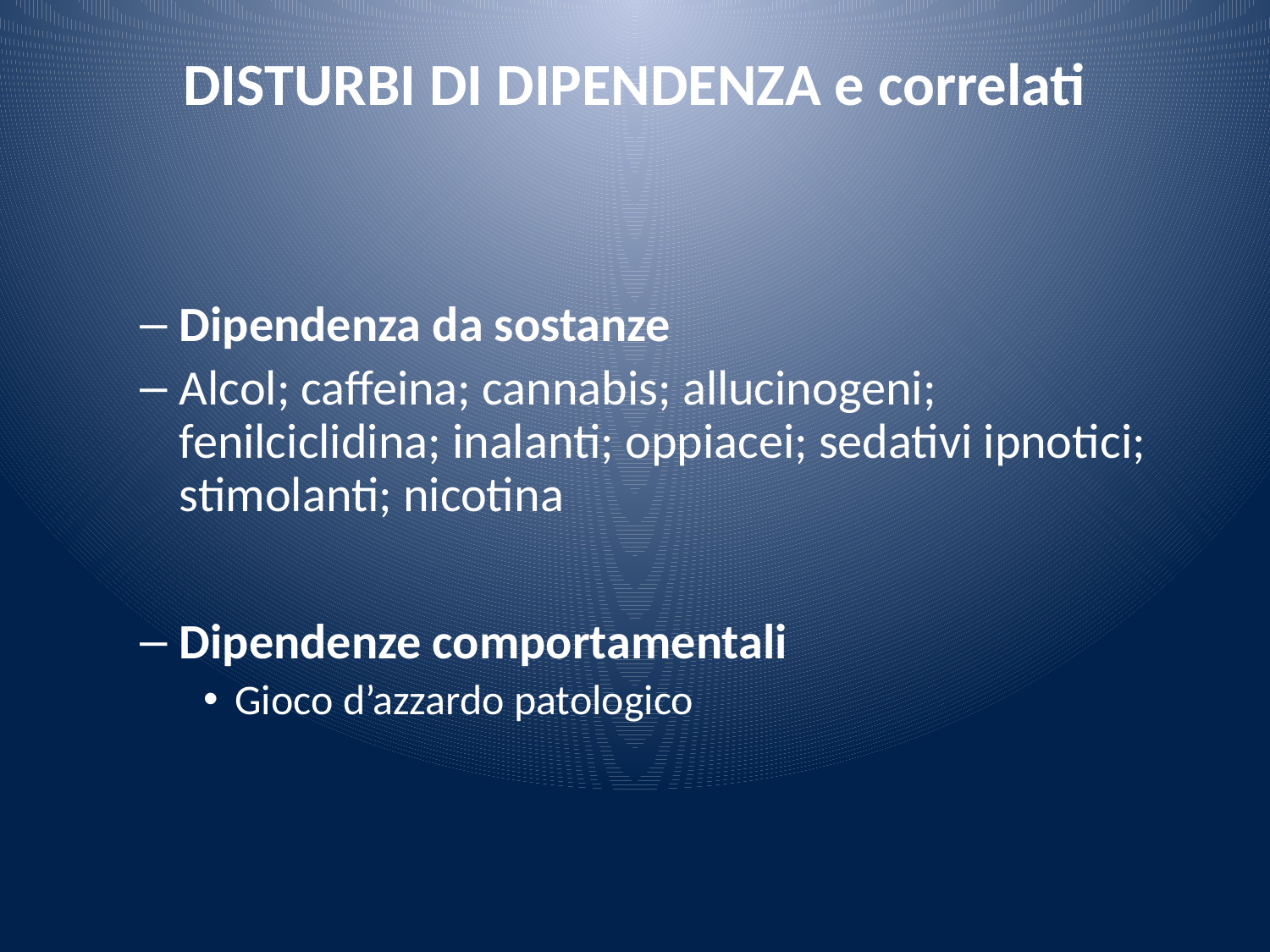

# DISTURBI DI DIPENDENZA e correlati

Dipendenza da sostanze
Alcol; caffeina; cannabis; allucinogeni; fenilciclidina; inalanti; oppiacei; sedativi ipnotici; stimolanti; nicotina

Dipendenze comportamentali
Gioco d’azzardo patologico